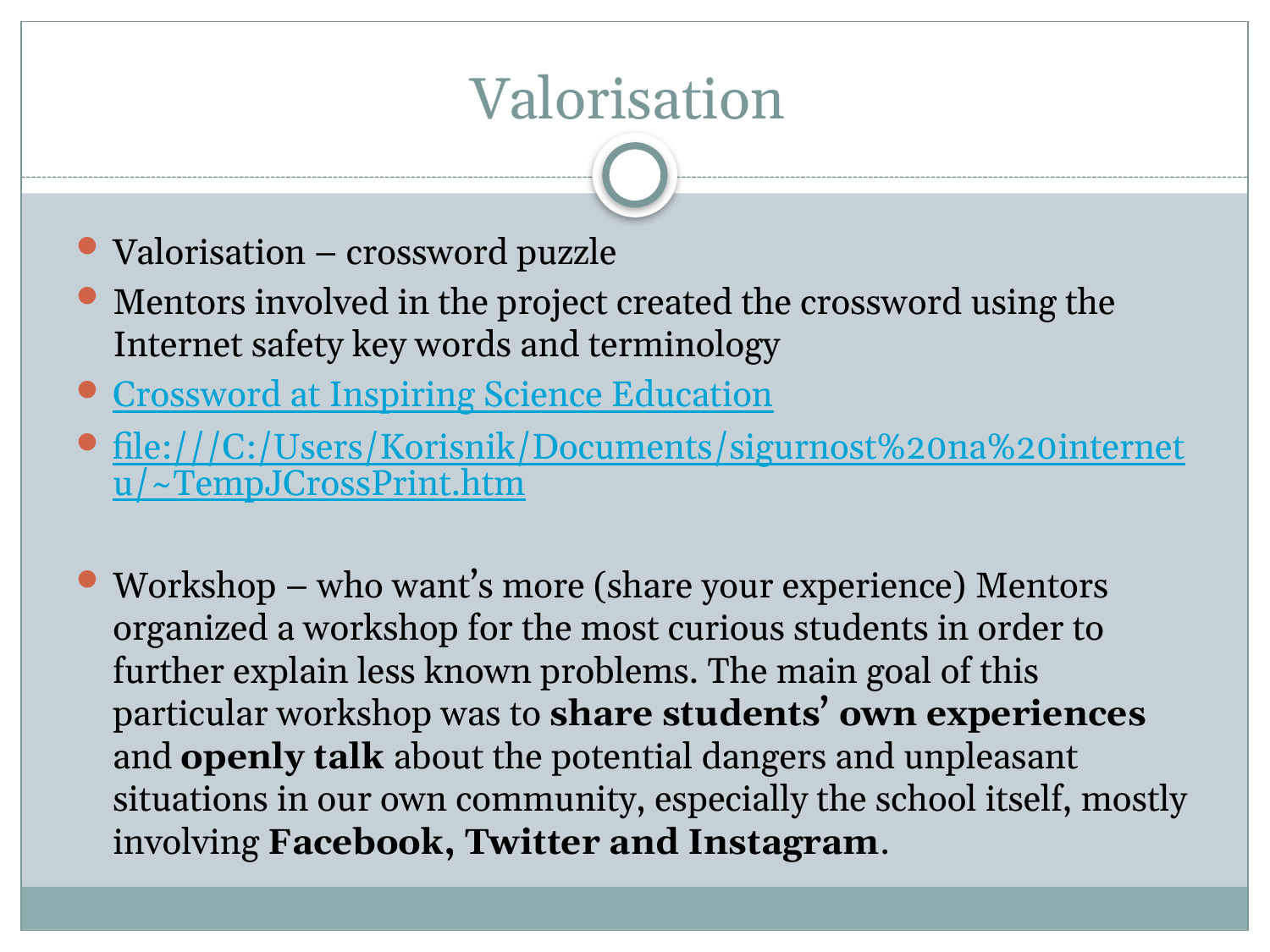

# Valorisation
Valorisation – crossword puzzle
Mentors involved in the project created the crossword using the Internet safety key words and terminology
Crossword at Inspiring Science Education
file:///C:/Users/Korisnik/Documents/sigurnost%20na%20internetu/~TempJCrossPrint.htm

Workshop – who want’s more (share your experience) Mentors organized a workshop for the most curious students in order to further explain less known problems. The main goal of this particular workshop was to share students’ own experiences and openly talk about the potential dangers and unpleasant situations in our own community, especially the school itself, mostly involving Facebook, Twitter and Instagram.